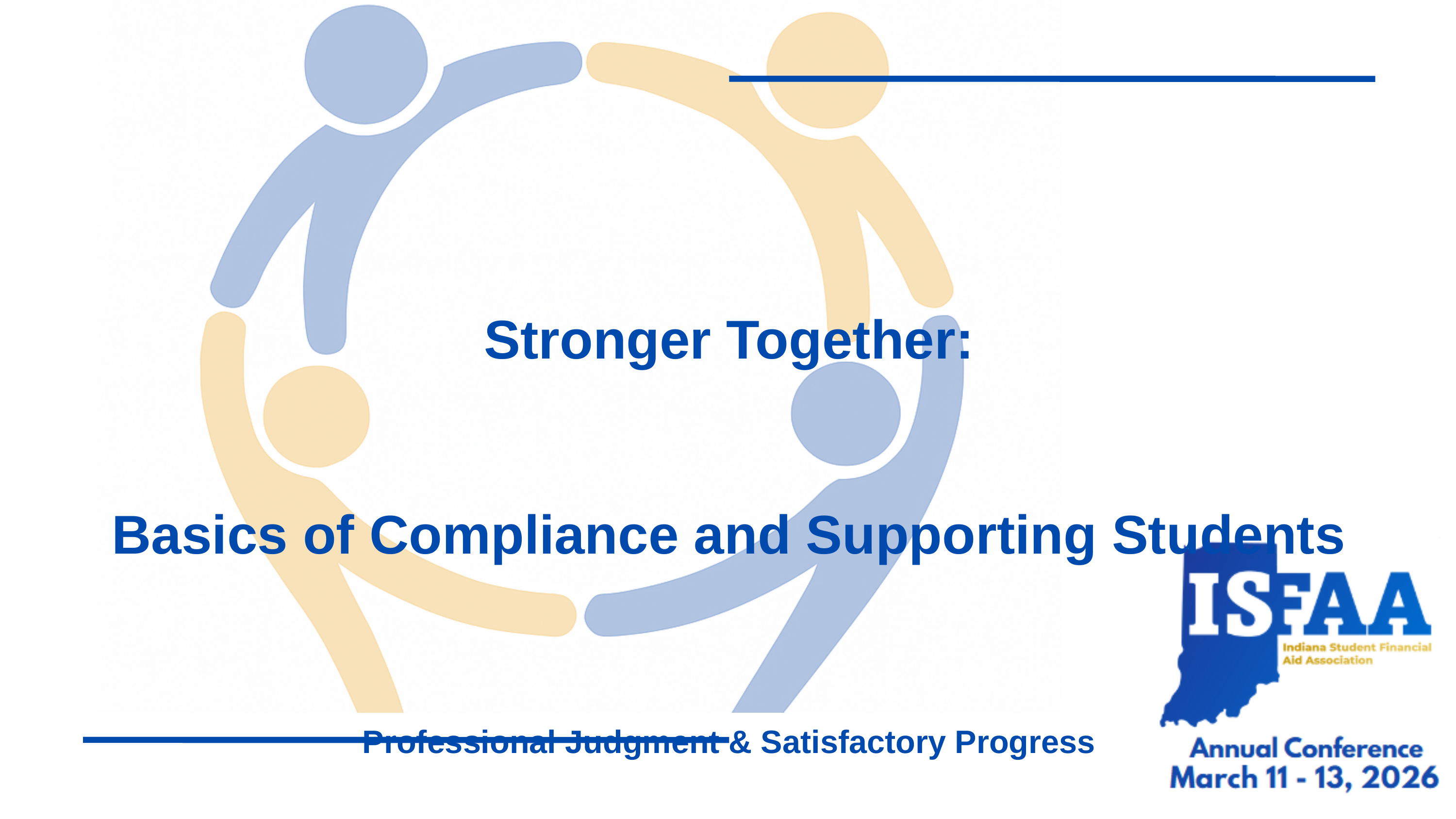

Stronger Together:
Basics of Compliance and Supporting Students
Professional Judgment & Satisfactory Progress